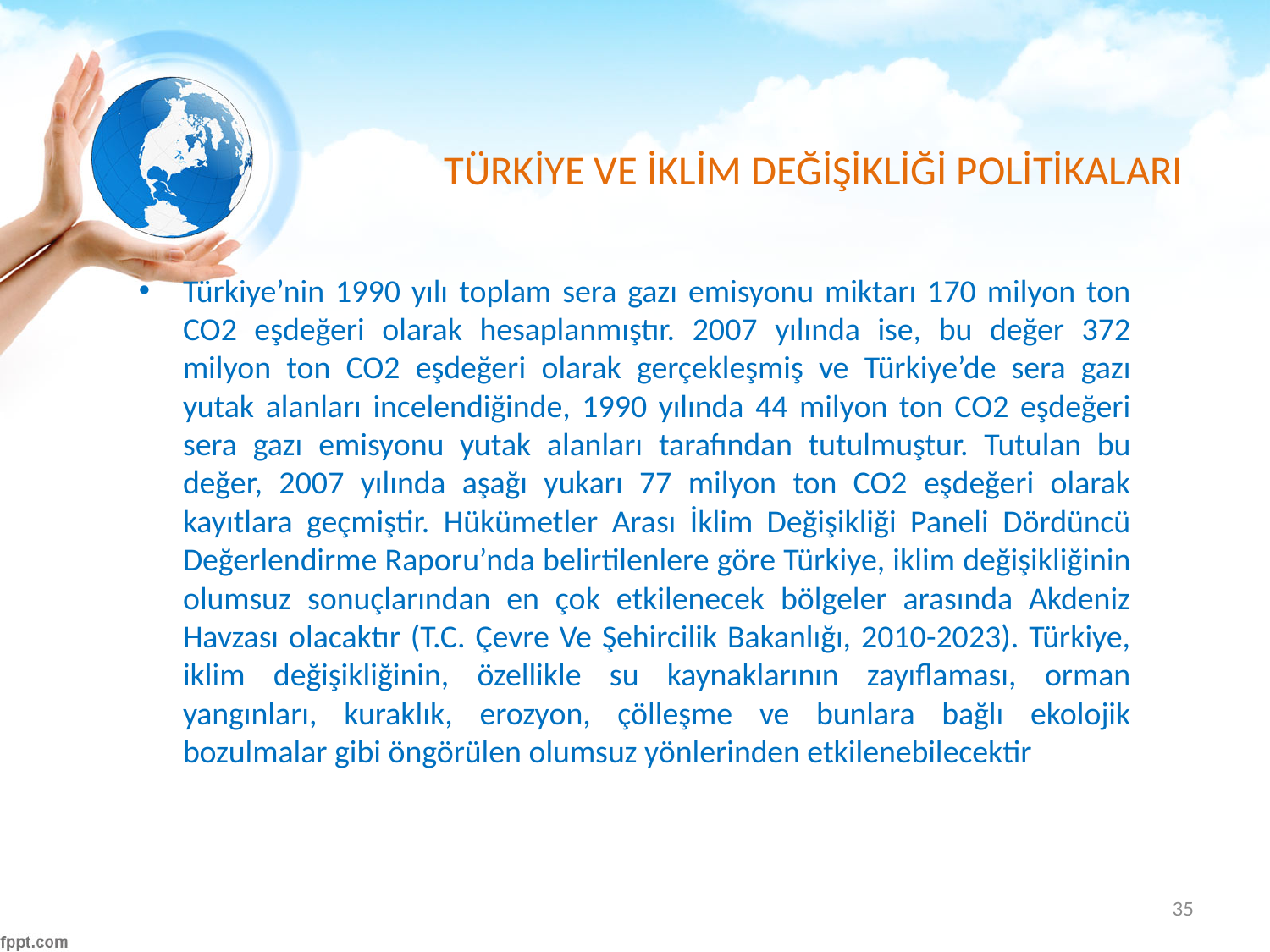

# TÜRKİYE VE İKLİM DEĞİŞİKLİĞİ POLİTİKALARI
Türkiye’nin 1990 yılı toplam sera gazı emisyonu miktarı 170 milyon ton CO2 eşdeğeri olarak hesaplanmıştır. 2007 yılında ise, bu değer 372 milyon ton CO2 eşdeğeri olarak gerçekleşmiş ve Türkiye’de sera gazı yutak alanları incelendiğinde, 1990 yılında 44 milyon ton CO2 eşdeğeri sera gazı emisyonu yutak alanları tarafından tutulmuştur. Tutulan bu değer, 2007 yılında aşağı yukarı 77 milyon ton CO2 eşdeğeri olarak kayıtlara geçmiştir. Hükümetler Arası İklim Değişikliği Paneli Dördüncü Değerlendirme Raporu’nda belirtilenlere göre Türkiye, iklim değişikliğinin olumsuz sonuçlarından en çok etkilenecek bölgeler arasında Akdeniz Havzası olacaktır (T.C. Çevre Ve Şehircilik Bakanlığı, 2010-2023). Türkiye, iklim değişikliğinin, özellikle su kaynaklarının zayıflaması, orman yangınları, kuraklık, erozyon, çölleşme ve bunlara bağlı ekolojik bozulmalar gibi öngörülen olumsuz yönlerinden etkilenebilecektir
35